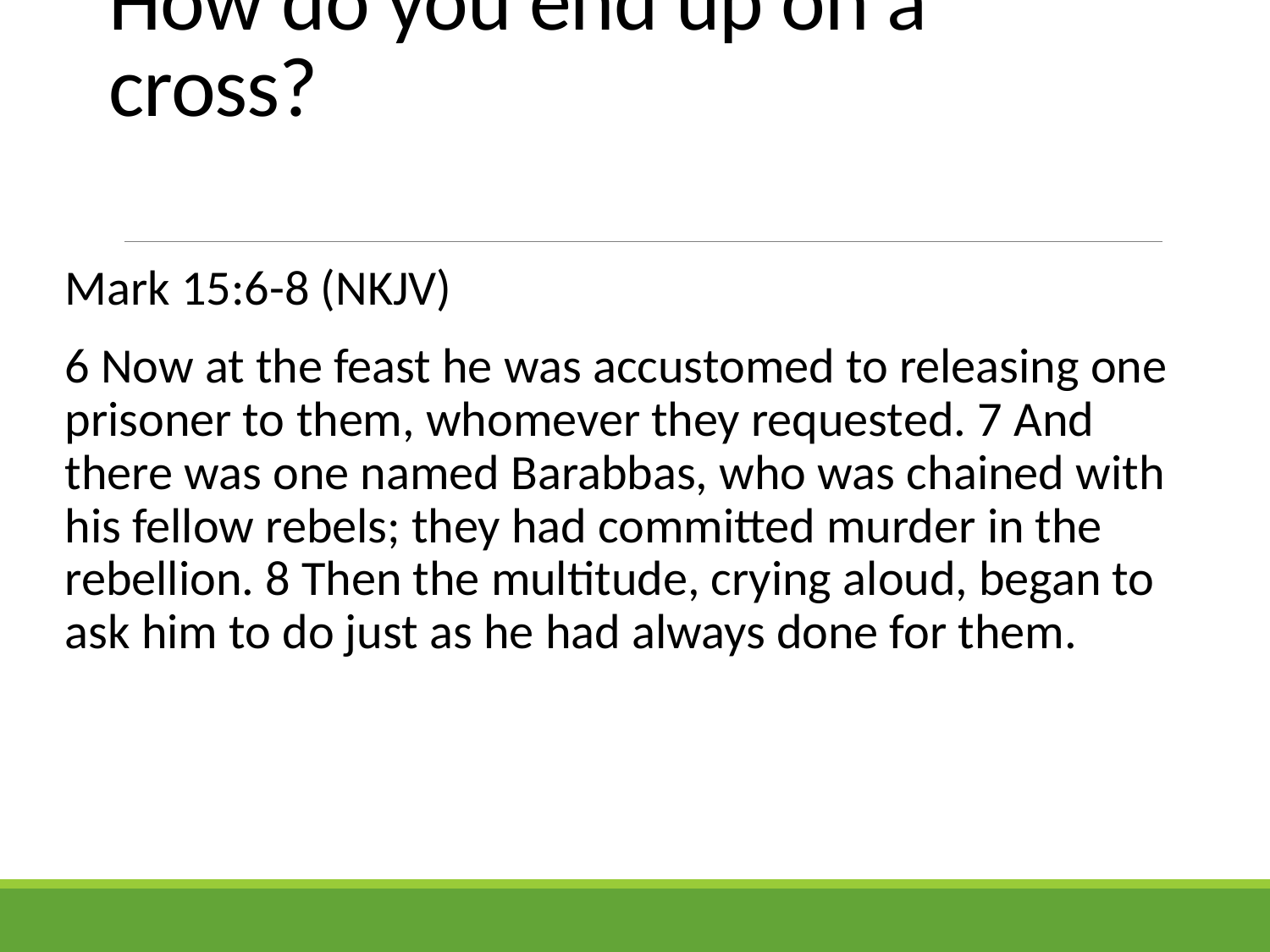

# How do you end up on a cross?
Mark 15:6-8 (NKJV)
6 Now at the feast he was accustomed to releasing one prisoner to them, whomever they requested. 7 And there was one named Barabbas, who was chained with his fellow rebels; they had committed murder in the rebellion. 8 Then the multitude, crying aloud, began to ask him to do just as he had always done for them.